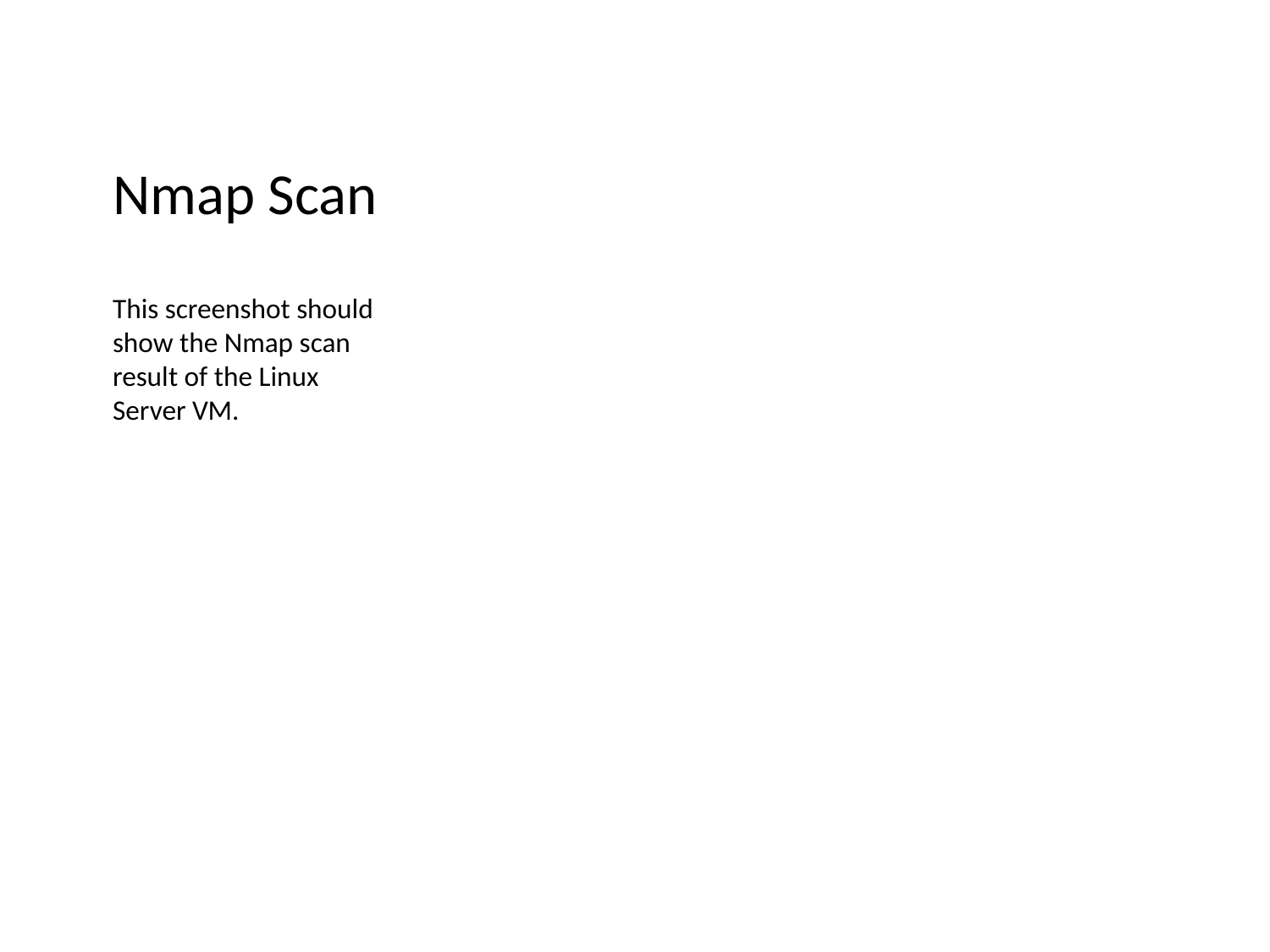

# Nmap Scan

This screenshot should show the Nmap scan result of the Linux Server VM.